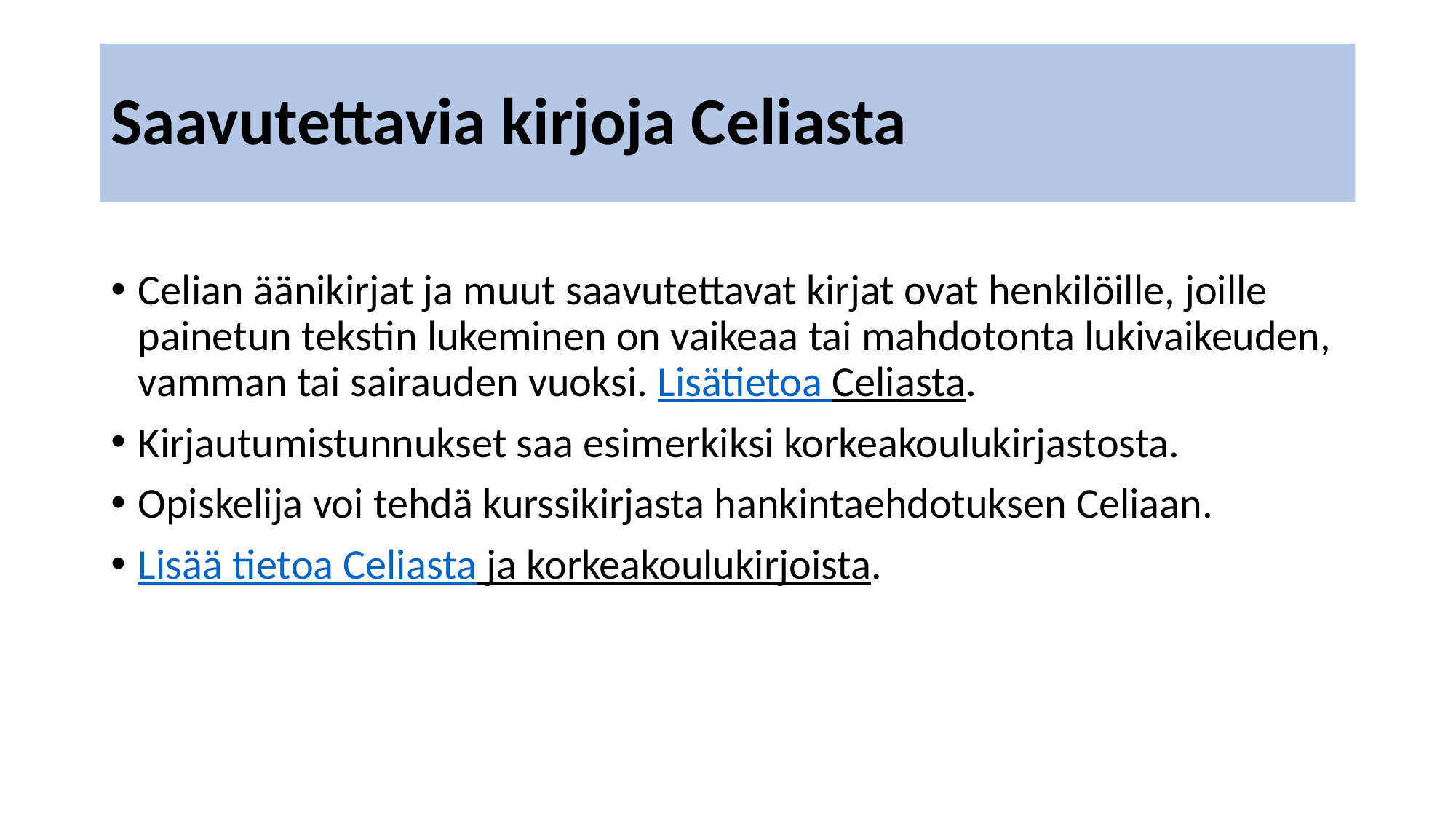

# Saavutettavia kirjoja Celiasta
Celian äänikirjat ja muut saavutettavat kirjat ovat henkilöille, joille painetun tekstin lukeminen on vaikeaa tai mahdotonta lukivaikeuden, vamman tai sairauden vuoksi. Lisätietoa Celiasta.
Kirjautumistunnukset saa esimerkiksi korkeakoulukirjastosta.
Opiskelija voi tehdä kurssikirjasta hankintaehdotuksen Celiaan.
Lisää tietoa Celiasta ja korkeakoulukirjoista.